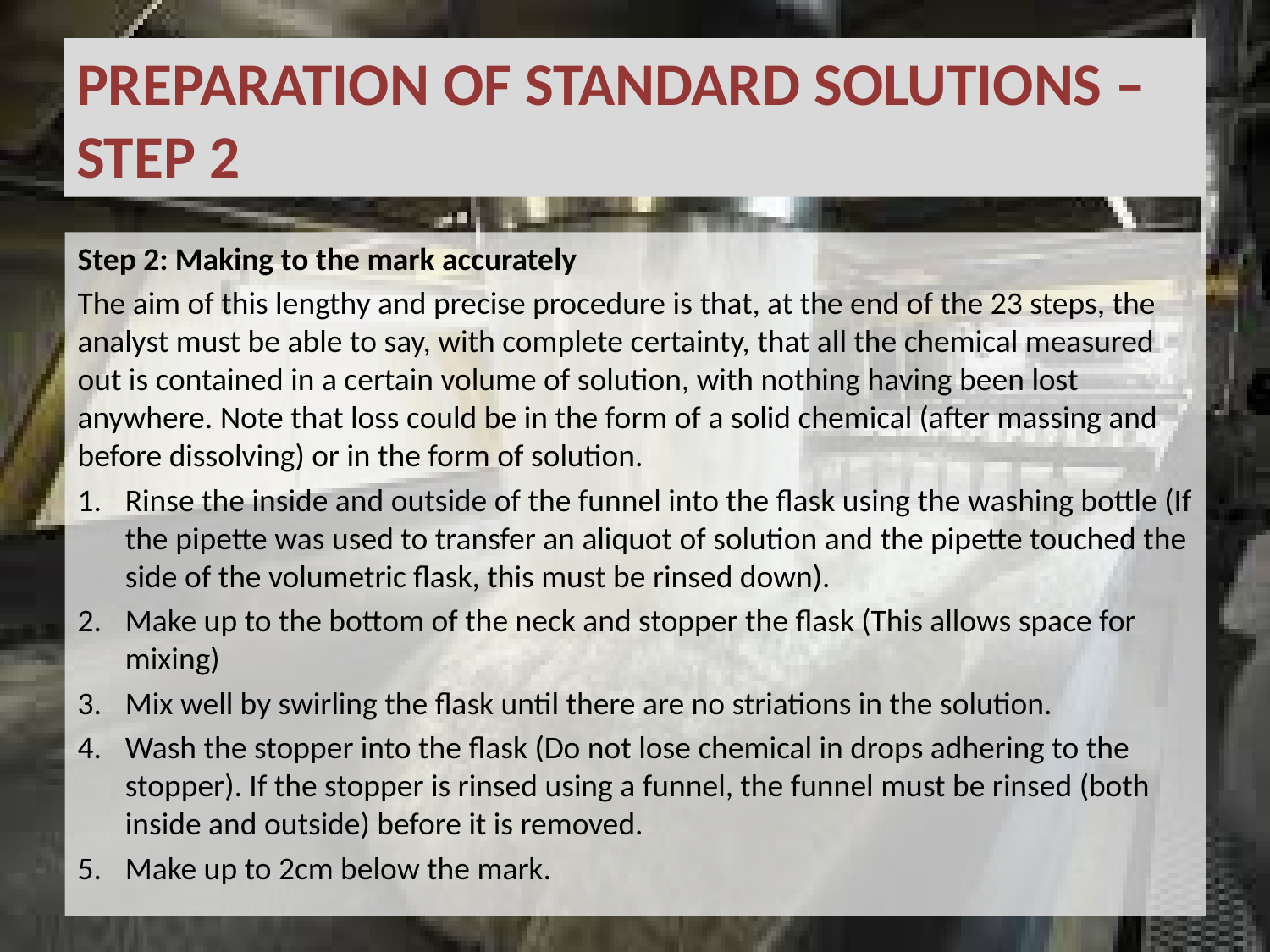

# PREPARATION OF STANDARD SOLUTIONS – STEP 2
Step 2: Making to the mark accurately
The aim of this lengthy and precise procedure is that, at the end of the 23 steps, the analyst must be able to say, with complete certainty, that all the chemical measured out is contained in a certain volume of solution, with nothing having been lost anywhere. Note that loss could be in the form of a solid chemical (after massing and before dissolving) or in the form of solution.
Rinse the inside and outside of the funnel into the flask using the washing bottle (If the pipette was used to transfer an aliquot of solution and the pipette touched the side of the volumetric flask, this must be rinsed down).
Make up to the bottom of the neck and stopper the flask (This allows space for mixing)
Mix well by swirling the flask until there are no striations in the solution.
Wash the stopper into the flask (Do not lose chemical in drops adhering to the stopper). If the stopper is rinsed using a funnel, the funnel must be rinsed (both inside and outside) before it is removed.
Make up to 2cm below the mark.